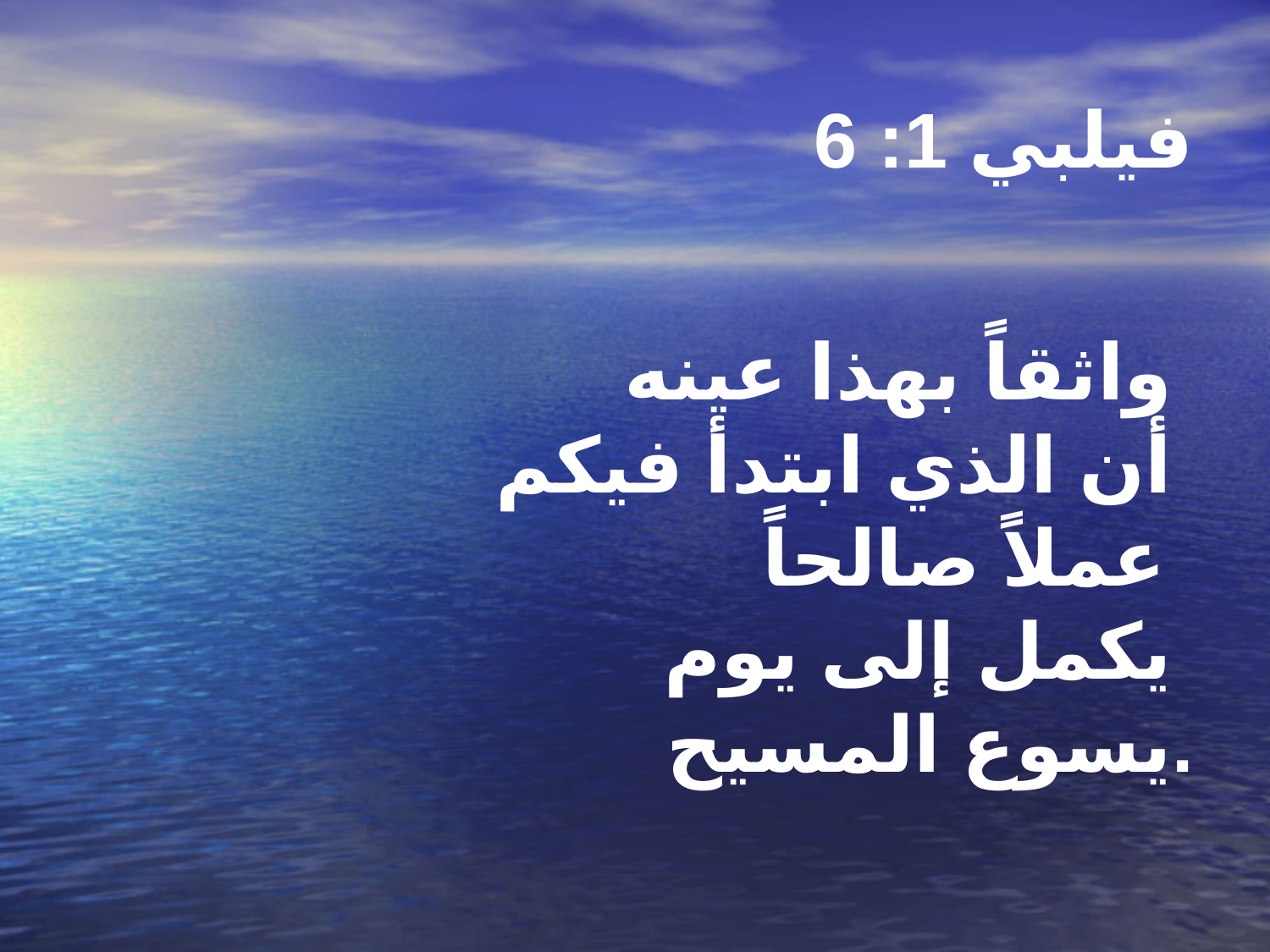

# فيلبي 1: 6
واثقاً بهذا عينه
أن الذي ابتدأ فيكم
عملاً صالحاً
يكمل إلى يوم
يسوع المسيح.